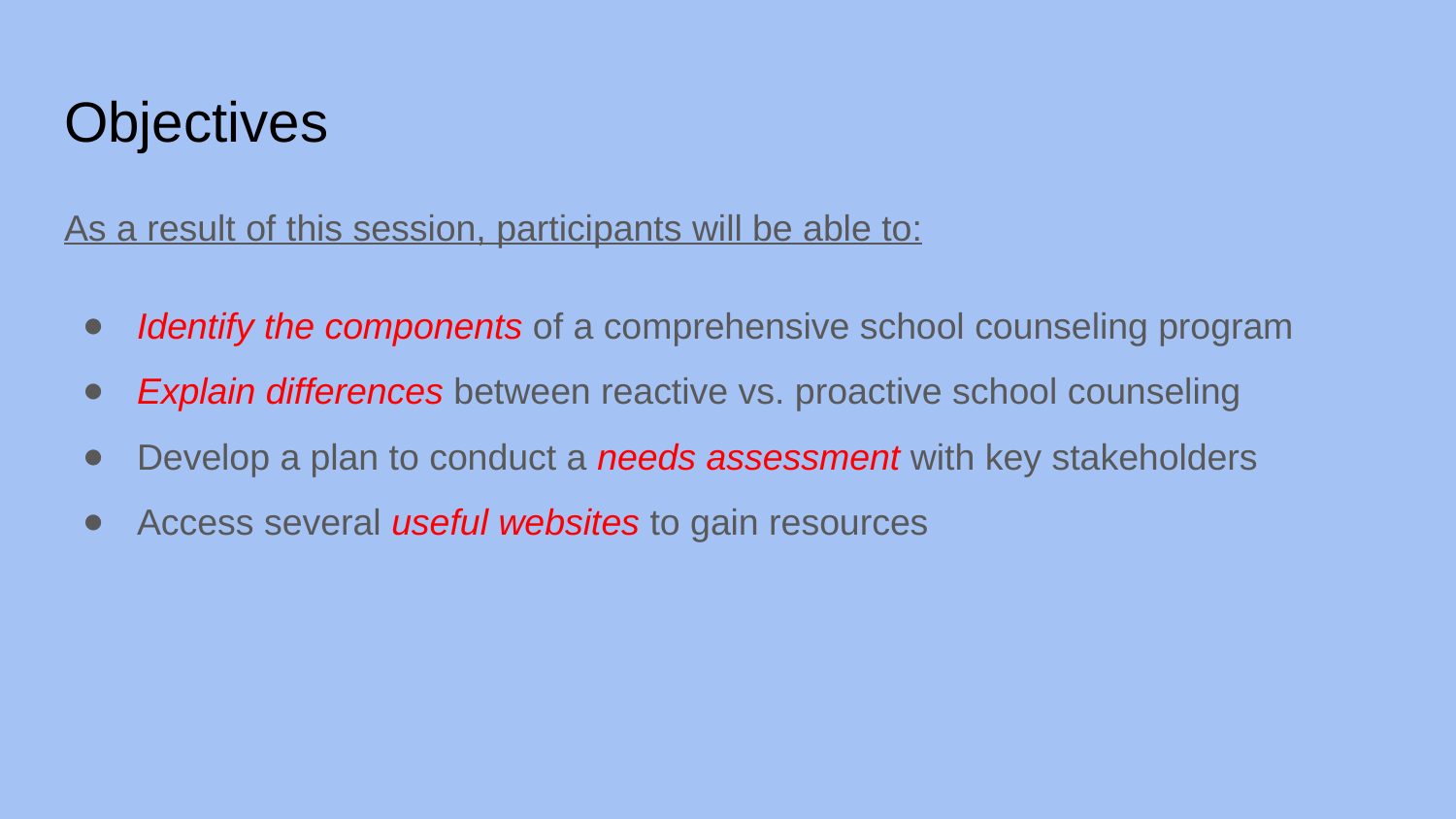

# Objectives
As a result of this session, participants will be able to:
Identify the components of a comprehensive school counseling program
Explain differences between reactive vs. proactive school counseling
Develop a plan to conduct a needs assessment with key stakeholders
Access several useful websites to gain resources